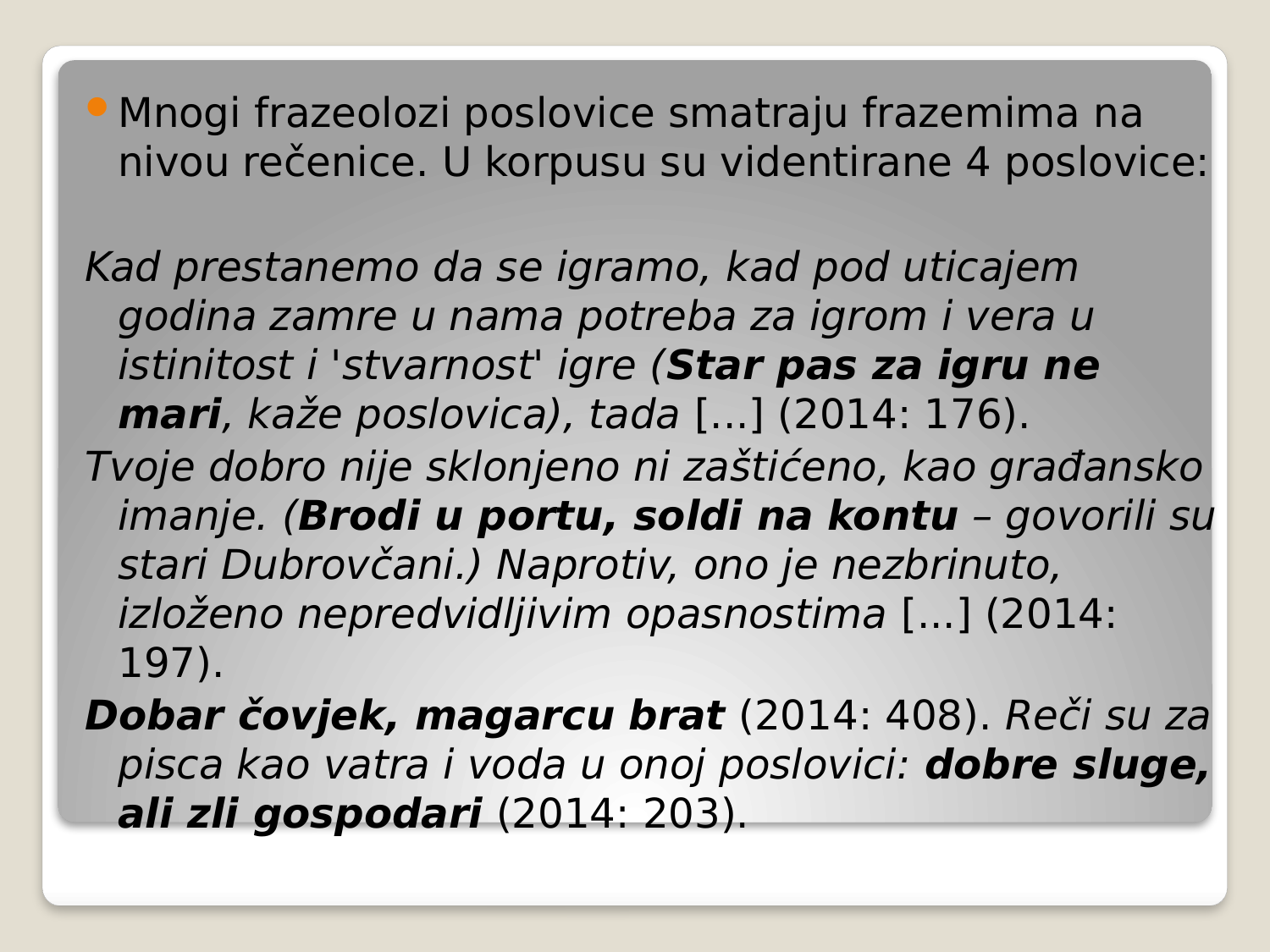

Mnogi frazeolozi poslovice smatraju frazemima na nivou rečenice. U korpusu su videntirane 4 poslovice:

Kad prestanemo da se igramo, kad pod uticajem godina zamre u nama potreba za igrom i vera u istinitost i 'stvarnost' igre (Star pas za igru ne mari, kaže poslovica), tada [...] (2014: 176).
Tvoje dobro nije sklonjeno ni zaštićeno, kao građansko imanje. (Brodi u portu, soldi na kontu – govorili su stari Dubrovčani.) Naprotiv, ono je nezbrinuto, izloženo nepredvidljivim opasnostima [...] (2014: 197).
Dobar čovjek, magarcu brat (2014: 408). Reči su za pisca kao vatra i voda u onoj poslovici: dobre sluge, ali zli gospodari (2014: 203).